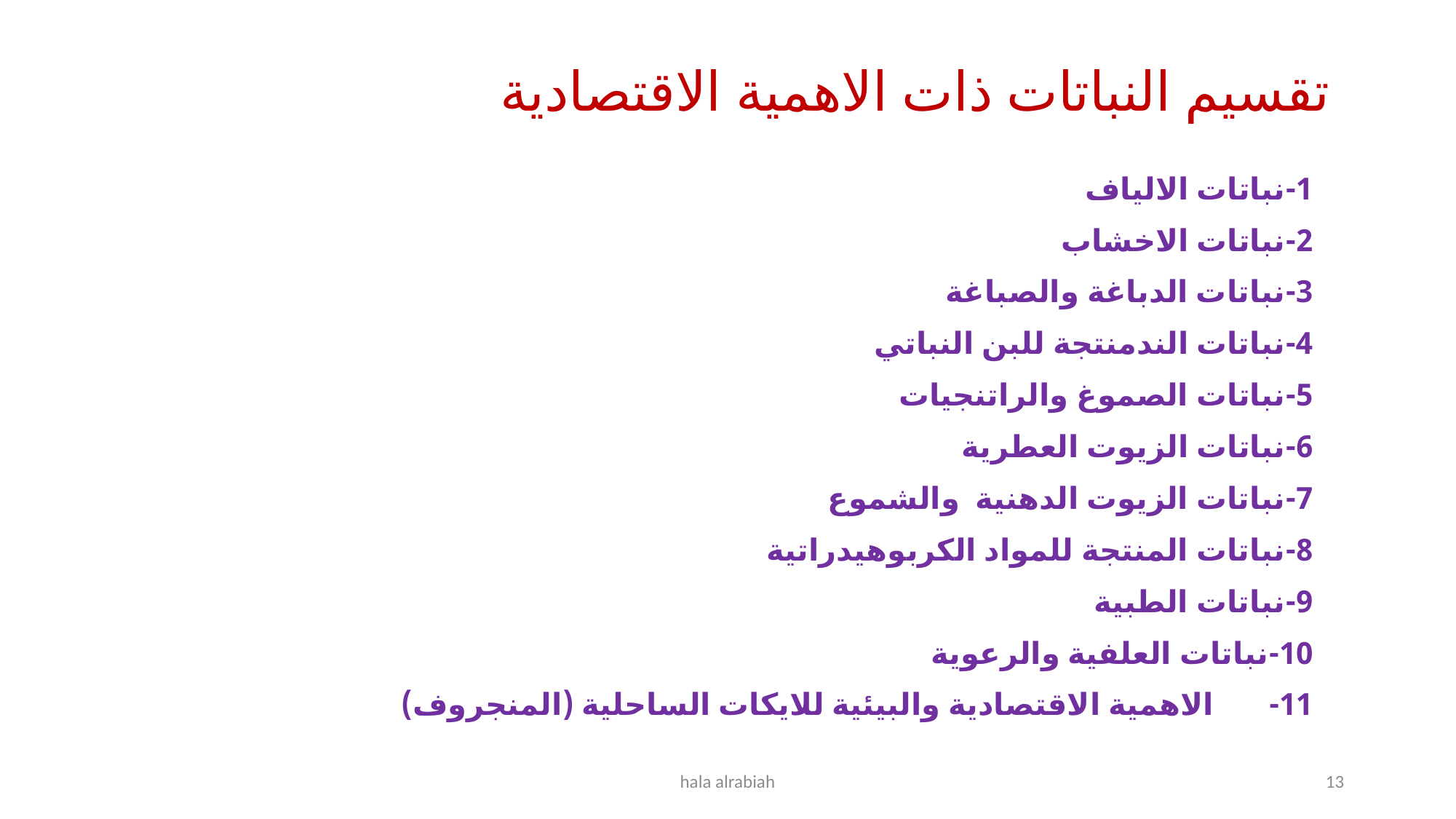

# تقسيم النباتات ذات الاهمية الاقتصادية
1-	نباتات الالياف
2-	نباتات الاخشاب
3-	نباتات الدباغة والصباغة
4-	نباتات الندمنتجة للبن النباتي
5-	نباتات الصموغ والراتنجيات
6-	نباتات الزيوت العطرية
7-	نباتات الزيوت الدهنية  والشموع
8-	نباتات المنتجة للمواد الكربوهيدراتية
9-	نباتات الطبية
10-	نباتات العلفية والرعوية
11-       الاهمية الاقتصادية والبيئية للايكات الساحلية (المنجروف)
hala alrabiah
13